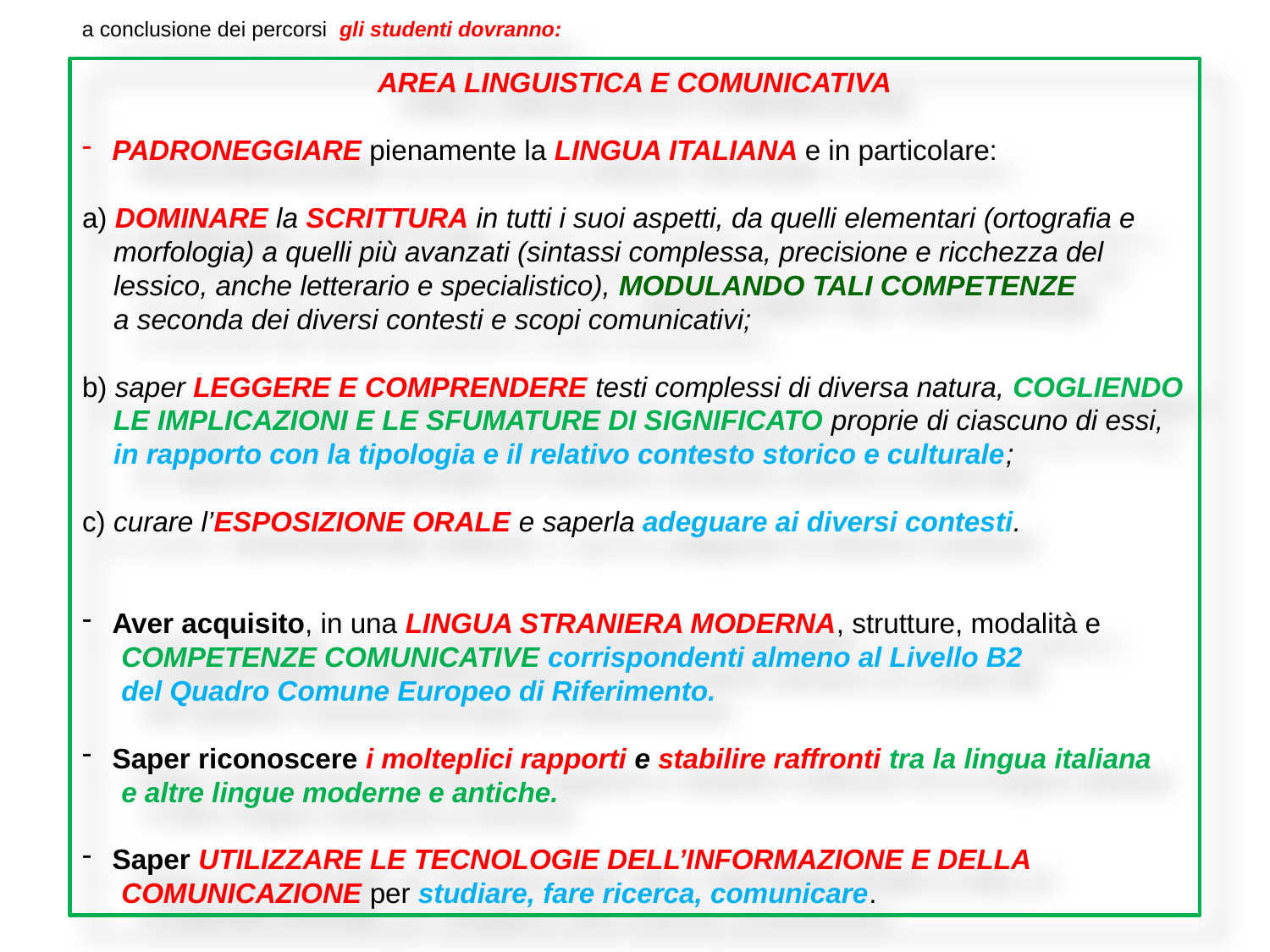

a conclusione dei percorsi  gli studenti dovranno:
AREA LINGUISTICA E COMUNICATIVA

PADRONEGGIARE pienamente la LINGUA ITALIANA e in particolare:
a) DOMINARE la SCRITTURA in tutti i suoi aspetti, da quelli elementari (ortografia e
    morfologia) a quelli più avanzati (sintassi complessa, precisione e ricchezza del
    lessico, anche letterario e specialistico), MODULANDO TALI COMPETENZE
    a seconda dei diversi contesti e scopi comunicativi;

b) saper LEGGERE E COMPRENDERE testi complessi di diversa natura, COGLIENDO
    LE IMPLICAZIONI E LE SFUMATURE DI SIGNIFICATO proprie di ciascuno di essi,
    in rapporto con la tipologia e il relativo contesto storico e culturale;

c) curare l’ESPOSIZIONE ORALE e saperla adeguare ai diversi contesti.

Aver acquisito, in una LINGUA STRANIERA MODERNA, strutture, modalità e
     COMPETENZE COMUNICATIVE corrispondenti almeno al Livello B2
     del Quadro Comune Europeo di Riferimento.

Saper riconoscere i molteplici rapporti e stabilire raffronti tra la lingua italiana
     e altre lingue moderne e antiche.

Saper UTILIZZARE LE TECNOLOGIE DELL’INFORMAZIONE E DELLA
     COMUNICAZIONE per studiare, fare ricerca, comunicare.